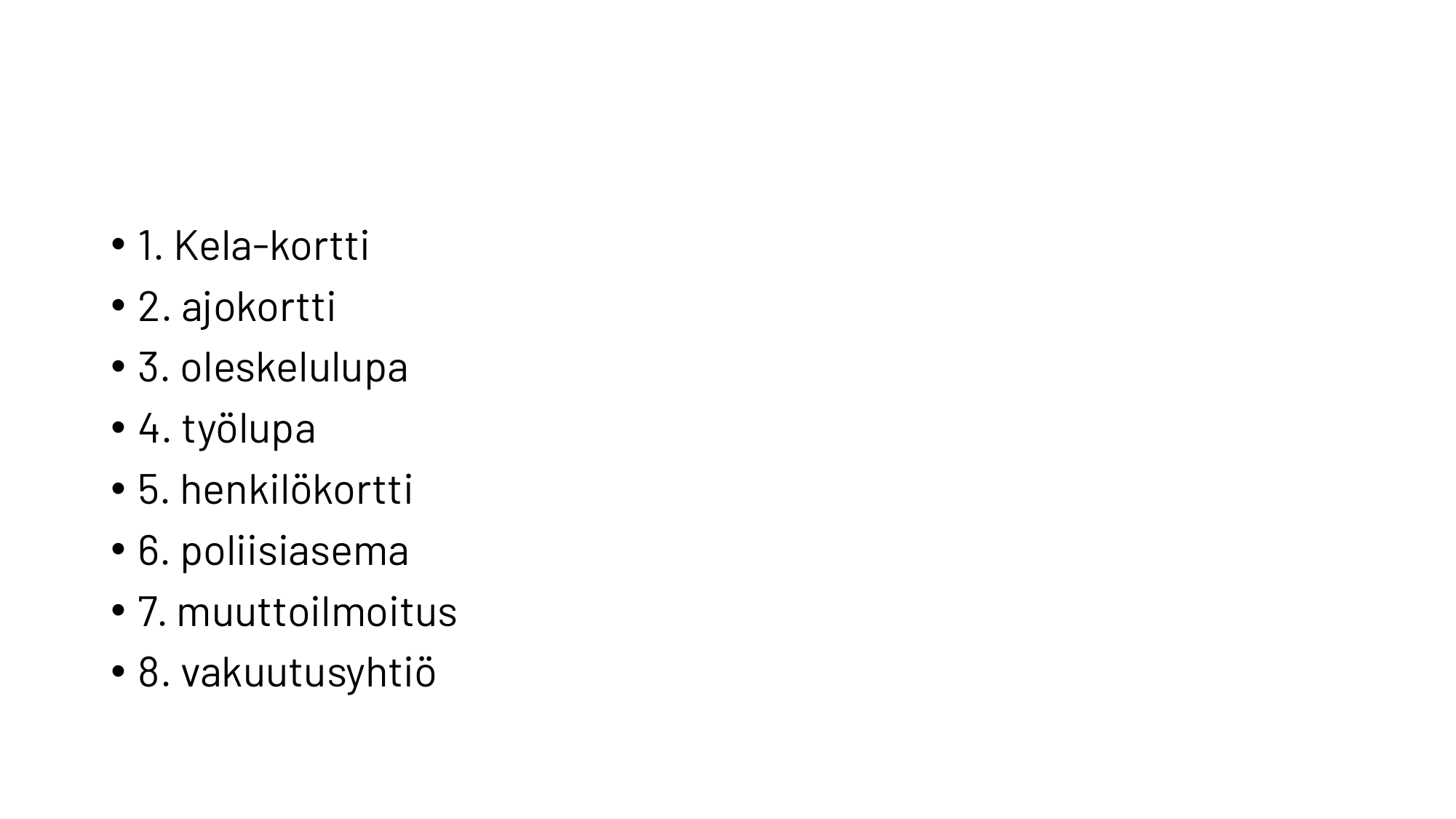

#
1. Kela-kortti
2. ajokortti
3. oleskelulupa
4. työlupa
5. henkilökortti
6. poliisiasema
7. muuttoilmoitus
8. vakuutusyhtiö